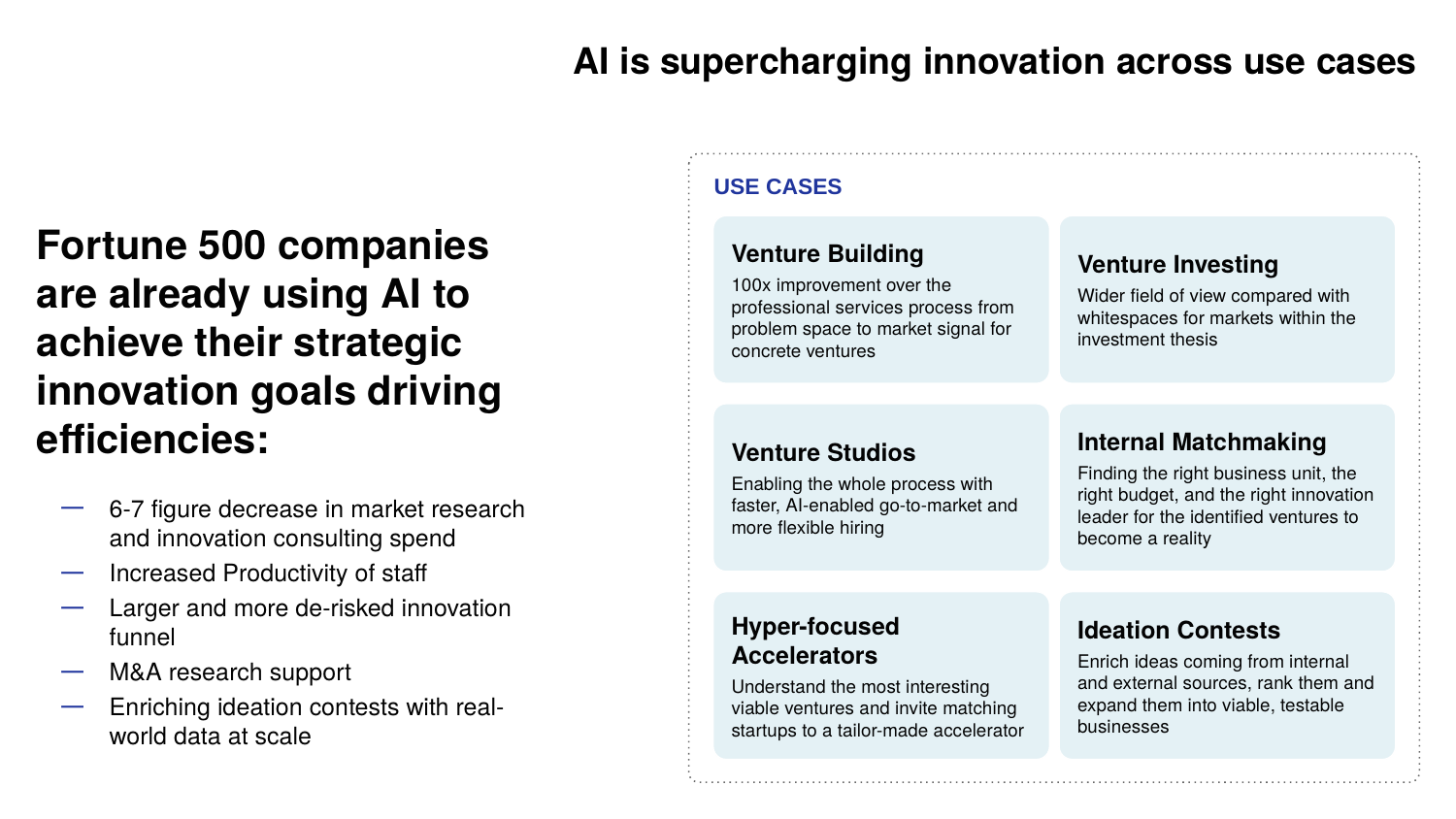

AI is supercharging innovation across use cases
 USE CASES
Fortune 500 companies are already using AI to achieve their strategic innovation goals driving efficiencies:

6-7 figure decrease in market research and innovation consulting spend
Increased Productivity of staff
Larger and more de-risked innovation funnel
M&A research support
Enriching ideation contests with real-world data at scale
Venture Building
100x improvement over the professional services process from problem space to market signal for concrete ventures
Venture Investing
Wider field of view compared with whitespaces for markets within the investment thesis
Venture Studios
Enabling the whole process with faster, AI-enabled go-to-market and more flexible hiring
Internal Matchmaking
Finding the right business unit, the right budget, and the right innovation leader for the identified ventures to become a reality
Hyper-focused Accelerators
Understand the most interesting viable ventures and invite matching startups to a tailor-made accelerator
Ideation Contests
Enrich ideas coming from internal and external sources, rank them and expand them into viable, testable businesses